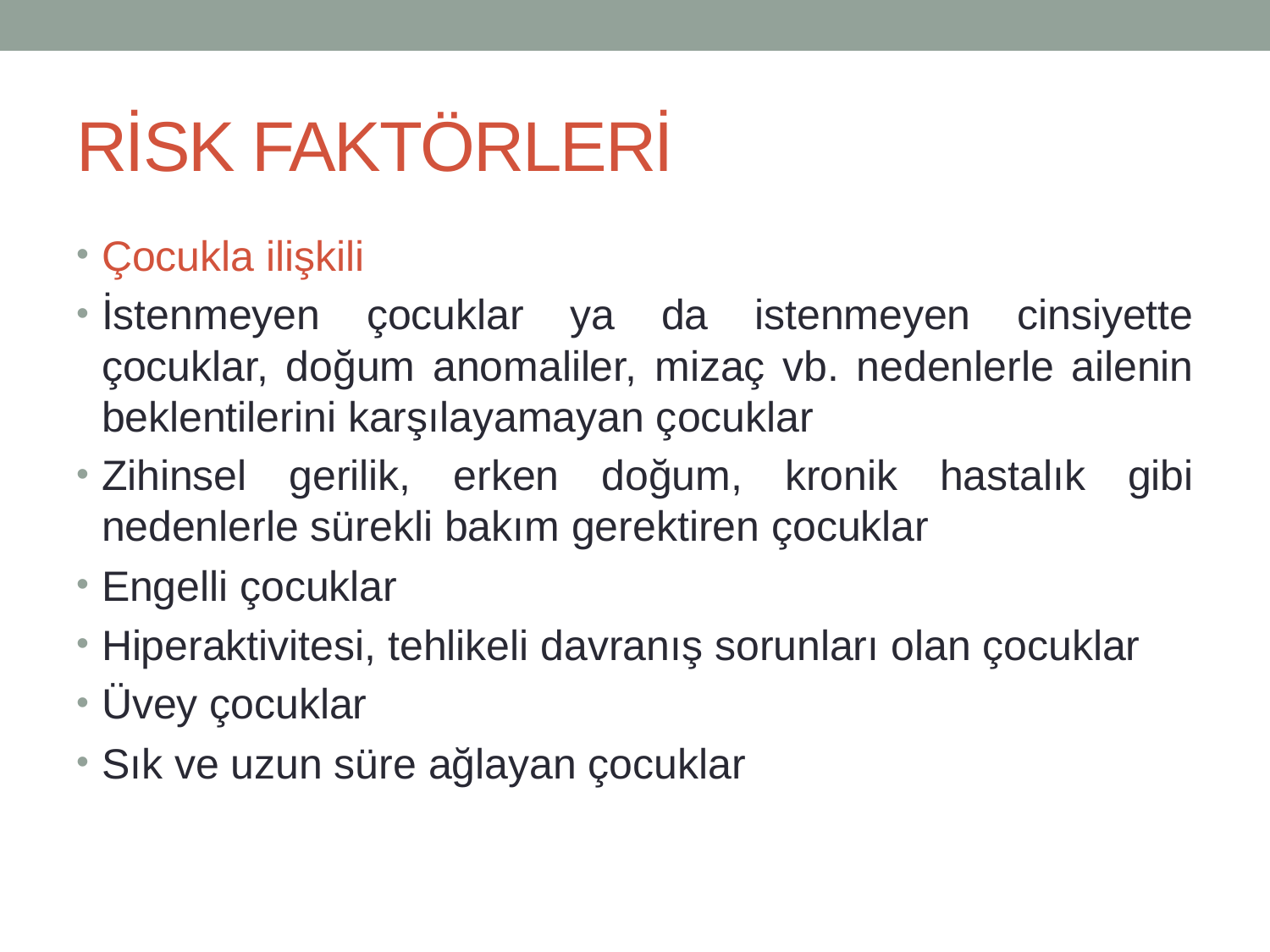

# RİSK FAKTÖRLERİ
Çocukla ilişkili
İstenmeyen çocuklar ya da istenmeyen cinsiyette çocuklar, doğum anomaliler, mizaç vb. nedenlerle ailenin beklentilerini karşılayamayan çocuklar
Zihinsel gerilik, erken doğum, kronik hastalık gibi nedenlerle sürekli bakım gerektiren çocuklar
Engelli çocuklar
Hiperaktivitesi, tehlikeli davranış sorunları olan çocuklar
Üvey çocuklar
Sık ve uzun süre ağlayan çocuklar